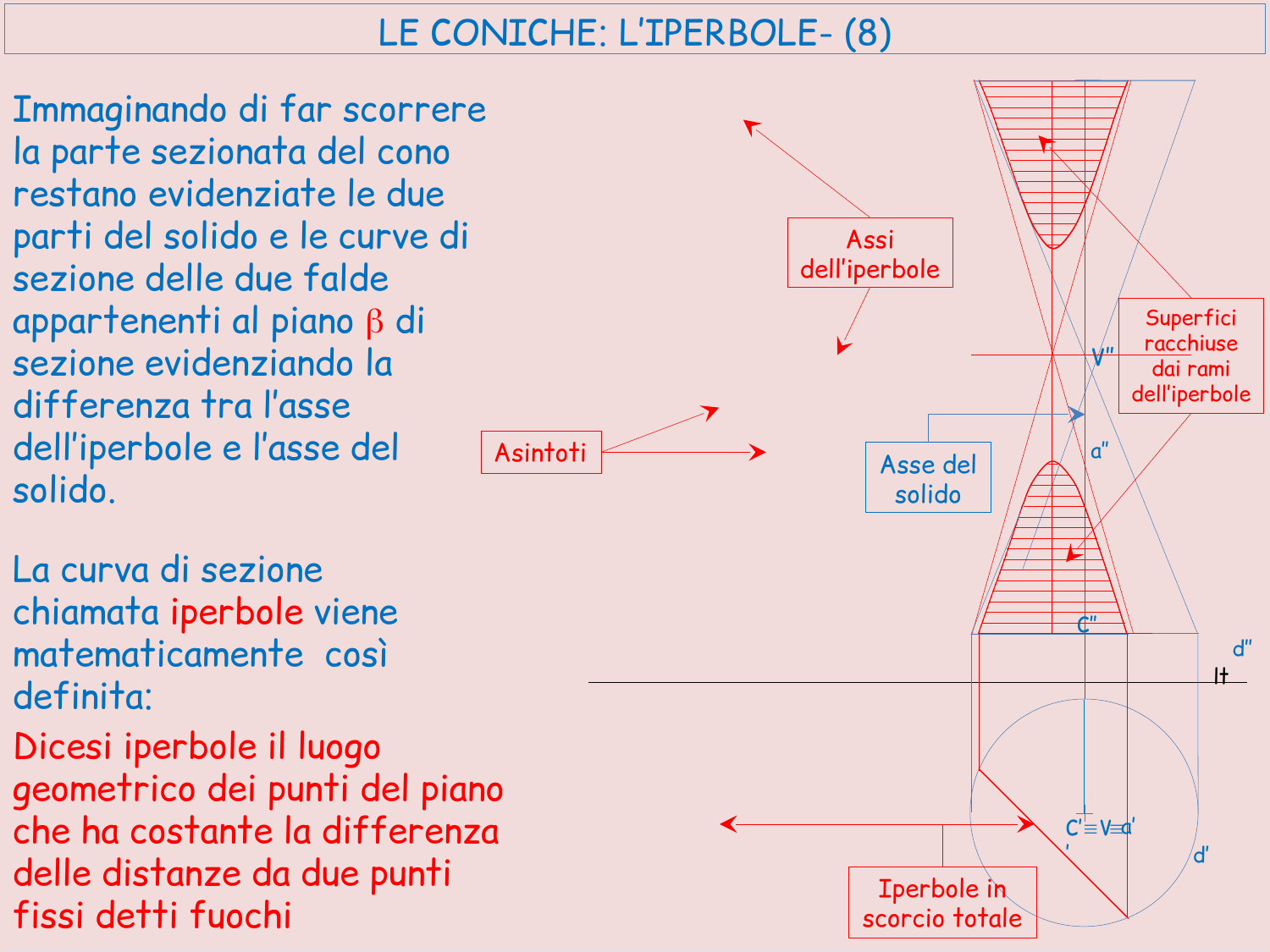

# LE CONICHE: L’IPERBOLE- (8)

Immaginando di far scorrere la parte sezionata del cono restano evidenziate le due parti del solido e le curve di sezione delle due falde appartenenti al piano β di sezione evidenziando la differenza tra l’asse dell’iperbole e l’asse del solido.

Assi dell’iperbole
Superfici racchiuse dai rami dell’iperbole
V’’
Asintoti
a’’
Asse del solido

La curva di sezione chiamata iperbole viene matematicamente  così definita:
C’’
d’’
lt

Dicesi iperbole il luogo geometrico dei punti del piano che ha costante la differenza delle distanze da due punti fissi detti fuochi
a’
C’≡V’

≡

d’
Iperbole in scorcio totale